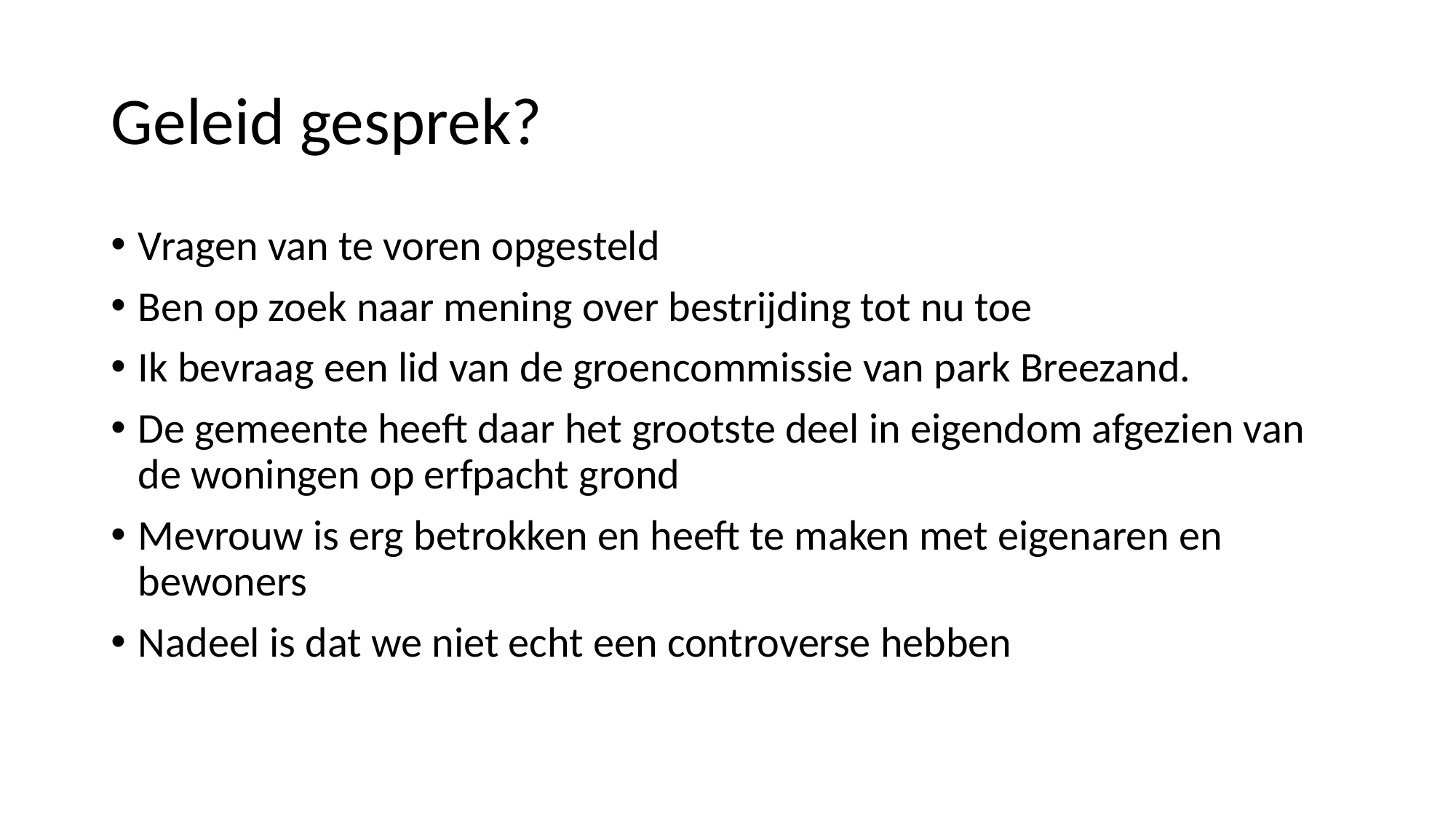

# Geleid gesprek?
Vragen van te voren opgesteld
Ben op zoek naar mening over bestrijding tot nu toe
Ik bevraag een lid van de groencommissie van park Breezand.
De gemeente heeft daar het grootste deel in eigendom afgezien van de woningen op erfpacht grond
Mevrouw is erg betrokken en heeft te maken met eigenaren en bewoners
Nadeel is dat we niet echt een controverse hebben